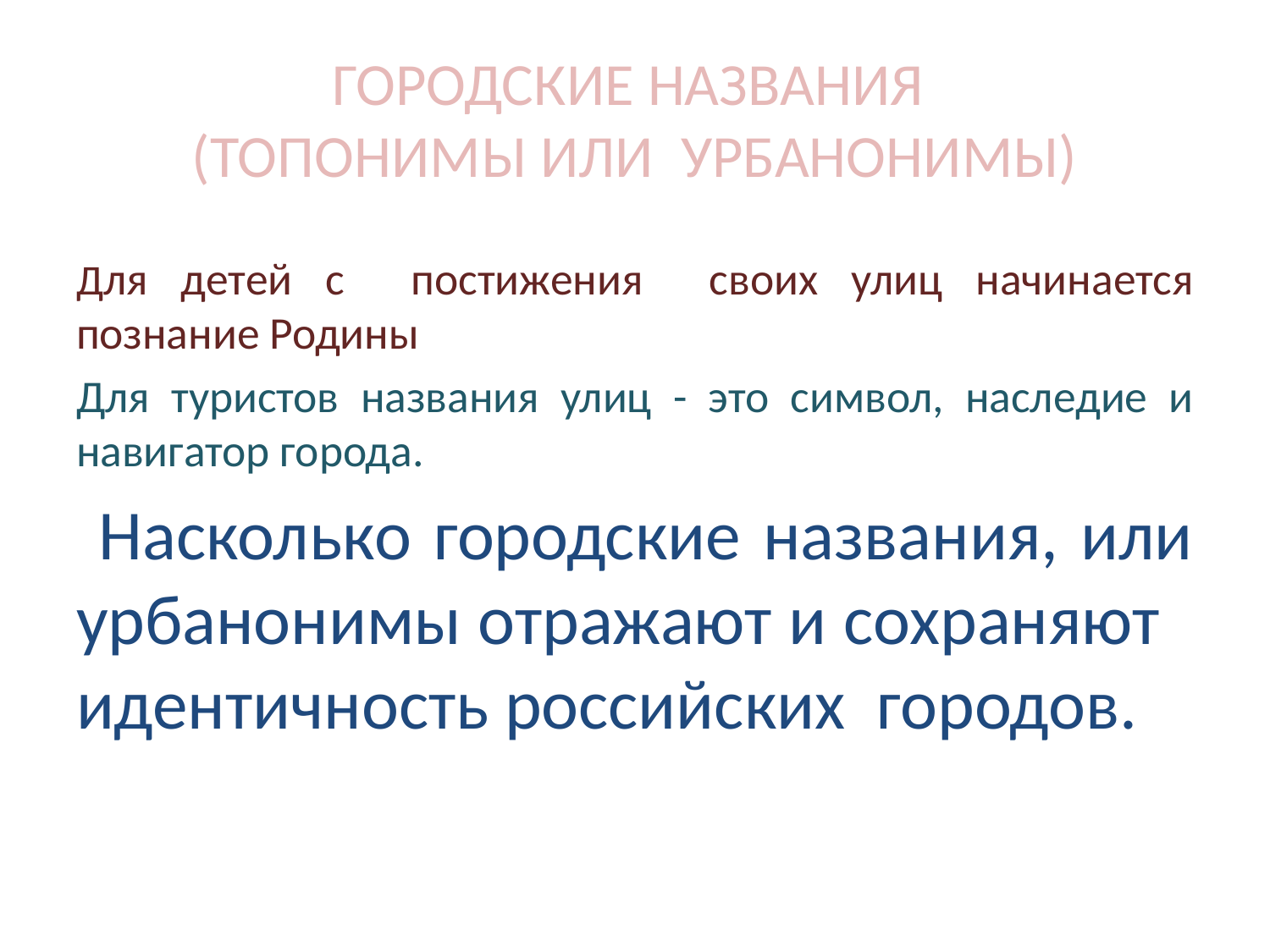

# Городские названия (топонимы или  урбанонимы)

Для детей с  постижения  своих улиц начинается познание Родины
Для туристов названия улиц - это символ, наследие и навигатор города.
 Насколько городские названия, или урбанонимы отражают и сохраняют   идентичность российских  городов.